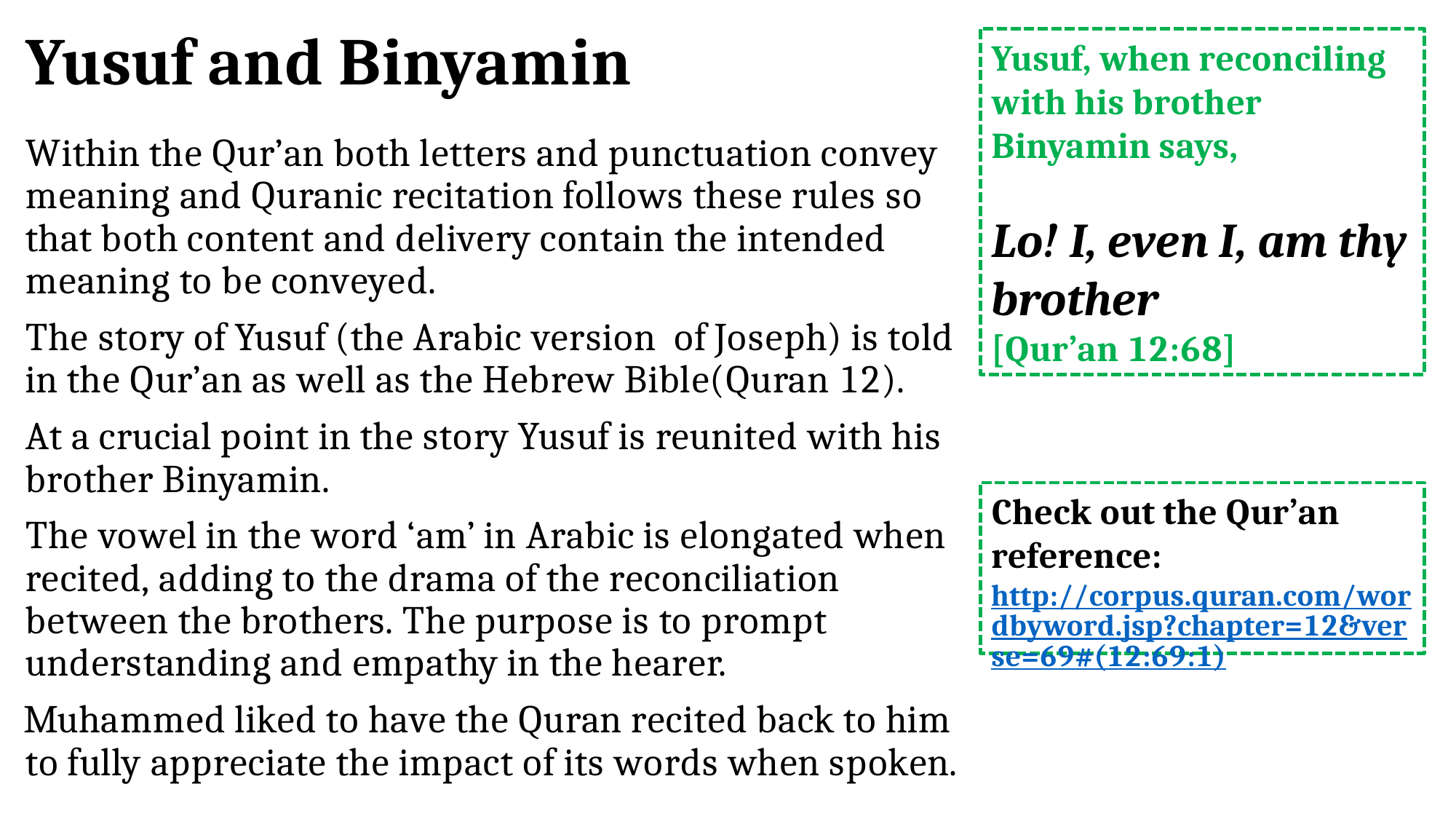

# Yusuf and Binyamin
Yusuf, when reconciling with his brother Binyamin says,

Lo! I, even I, am thy brother
[Qur’an 12:68]
Within the Qur’an both letters and punctuation convey meaning and Quranic recitation follows these rules so that both content and delivery contain the intended meaning to be conveyed.
The story of Yusuf (the Arabic version  of Joseph) is told in the Qur’an as well as the Hebrew Bible(Quran 12).
At a crucial point in the story Yusuf is reunited with his brother Binyamin.
The vowel in the word ‘am’ in Arabic is elongated when recited, adding to the drama of the reconciliation between the brothers. The purpose is to prompt understanding and empathy in the hearer.
Muhammed liked to have the Quran recited back to him to fully appreciate the impact of its words when spoken.
Check out the Qur’an reference: http://corpus.quran.com/wordbyword.jsp?chapter=12&verse=69#(12:69:1)